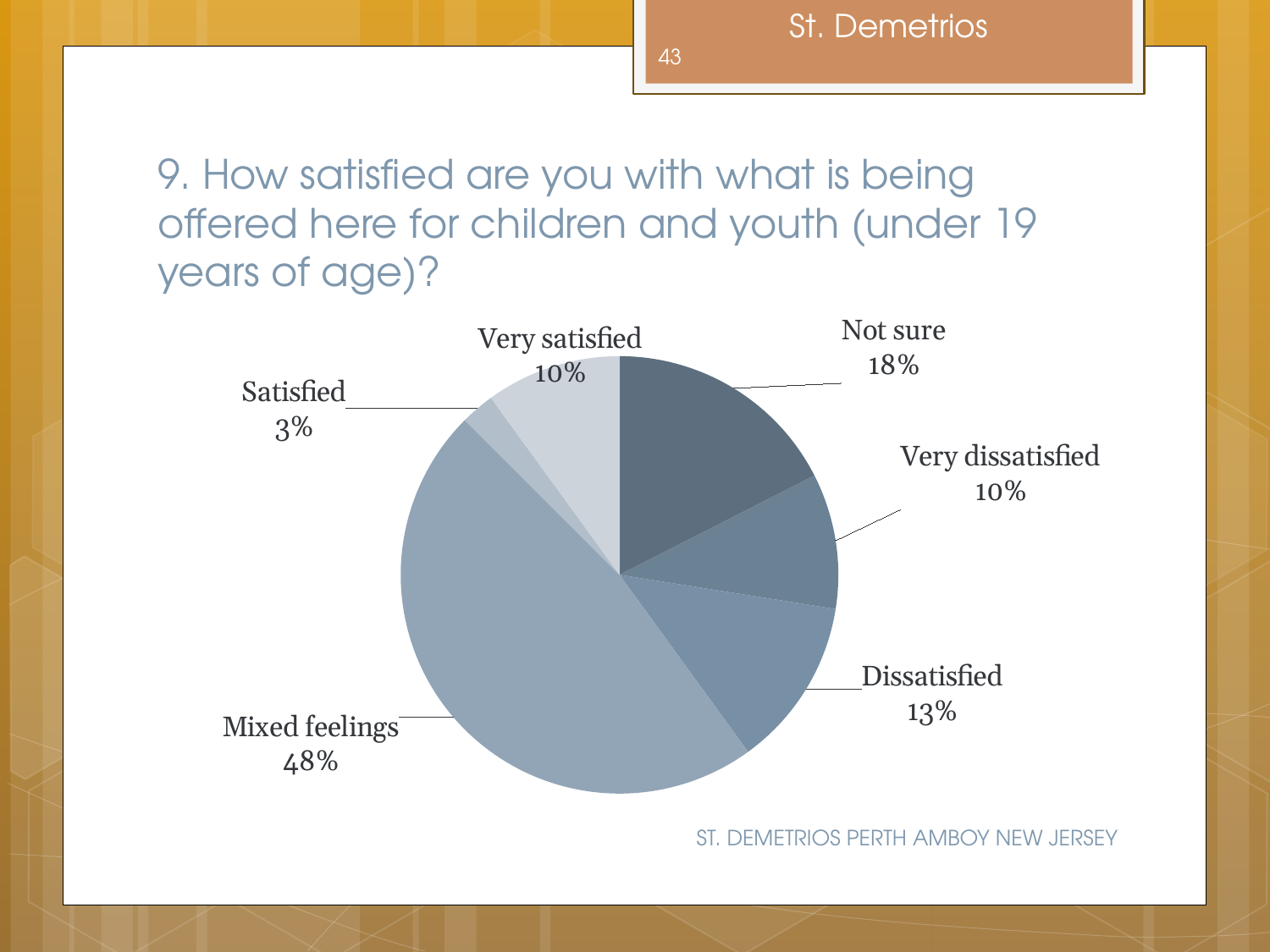

43
# 9. How satisfied are you with what is being offered here for children and youth (under 19 years of age)?

### Chart

| Category | Series 1 |
|---|---|
| Not sure | 7.0 |
| Very dissatisfied | 4.0 |
| Dissatisfied | 5.0 |
| Mixed feelings | 19.0 |
| Satisfied | 1.0 |
| Very satisfied | 4.0 |
ST. DEMETRIOS PERTH AMBOY NEW JERSEY